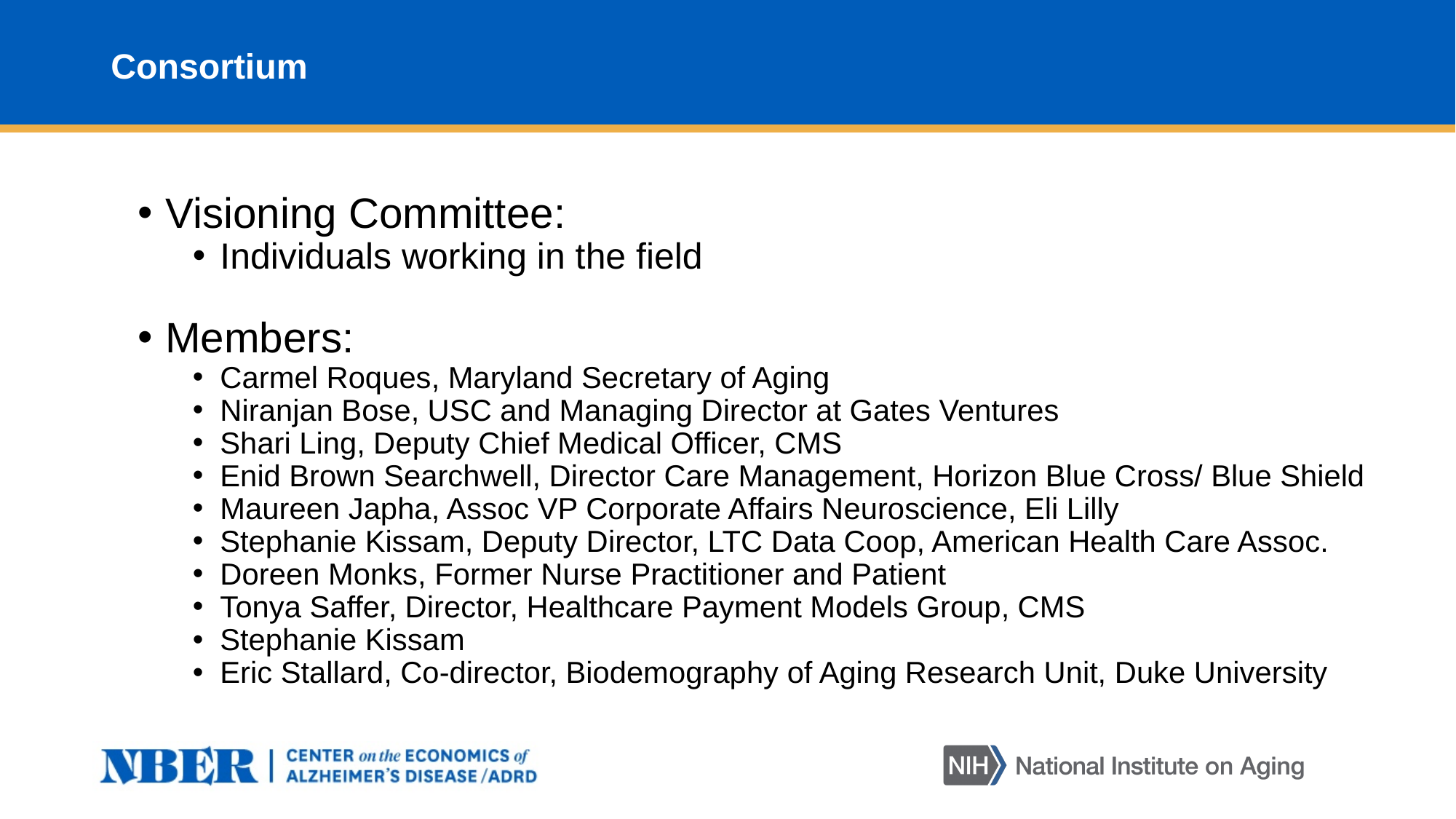

# Consortium

Visioning Committee:
Individuals working in the field

Members:
Carmel Roques, Maryland Secretary of Aging
Niranjan Bose, USC and Managing Director at Gates Ventures
Shari Ling, Deputy Chief Medical Officer, CMS
Enid Brown Searchwell, Director Care Management, Horizon Blue Cross/ Blue Shield
Maureen Japha, Assoc VP Corporate Affairs Neuroscience, Eli Lilly
Stephanie Kissam, Deputy Director, LTC Data Coop, American Health Care Assoc.
Doreen Monks, Former Nurse Practitioner and Patient
Tonya Saffer, Director, Healthcare Payment Models Group, CMS
Stephanie Kissam
Eric Stallard, Co-director, Biodemography of Aging Research Unit, Duke University